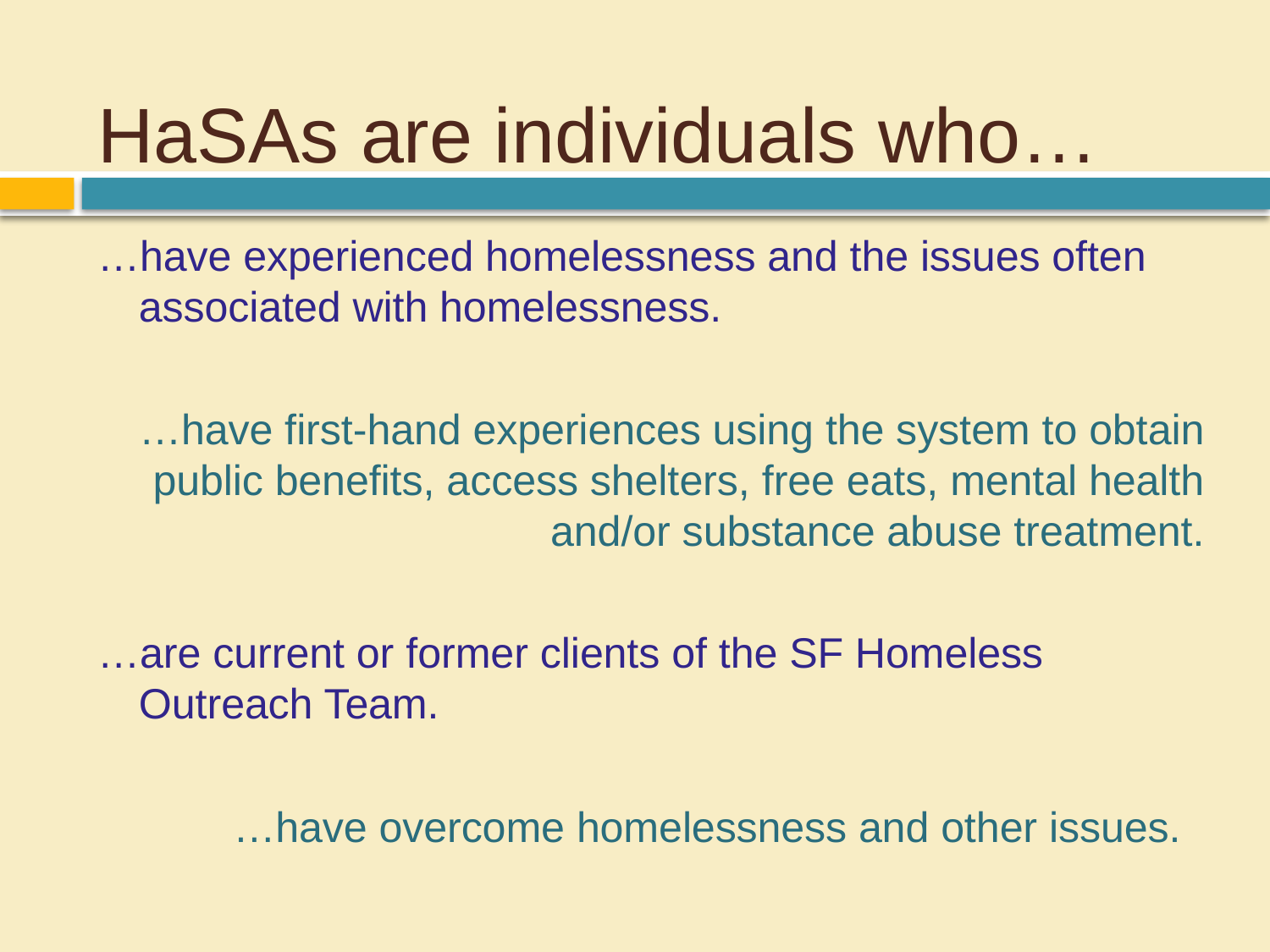

# HaSAs are individuals who…
…have experienced homelessness and the issues often associated with homelessness.

…have first-hand experiences using the system to obtain public benefits, access shelters, free eats, mental health and/or substance abuse treatment.

…are current or former clients of the SF Homeless Outreach Team.

…have overcome homelessness and other issues.